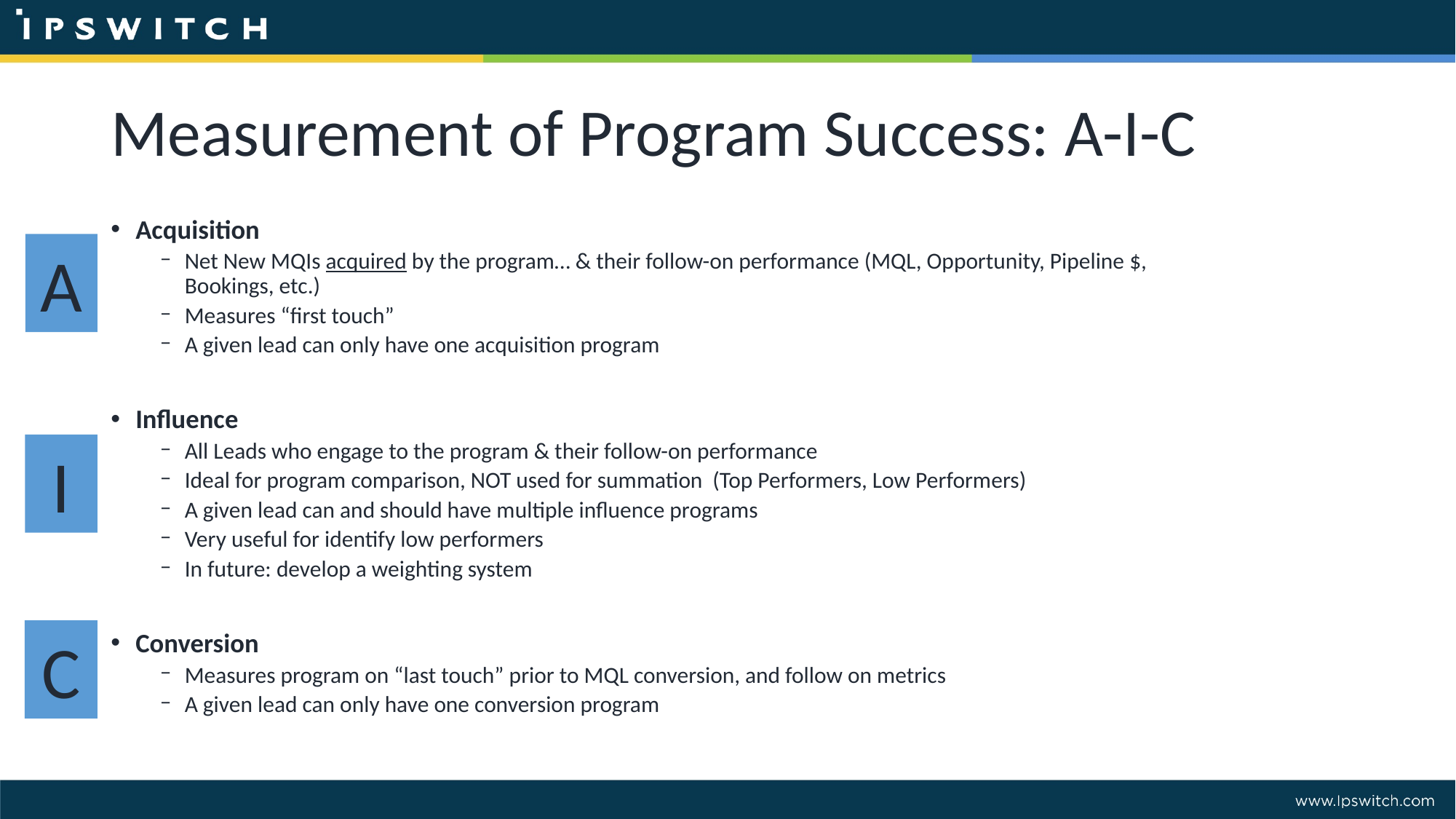

# Measurement of Program Success: A-I-C
Acquisition
Net New MQIs acquired by the program… & their follow-on performance (MQL, Opportunity, Pipeline $, Bookings, etc.)
Measures “first touch”
A given lead can only have one acquisition program

Influence
All Leads who engage to the program & their follow-on performance
Ideal for program comparison, NOT used for summation  (Top Performers, Low Performers)
A given lead can and should have multiple influence programs
Very useful for identify low performers
In future: develop a weighting system

Conversion
Measures program on “last touch” prior to MQL conversion, and follow on metrics
A given lead can only have one conversion program

A
I
C